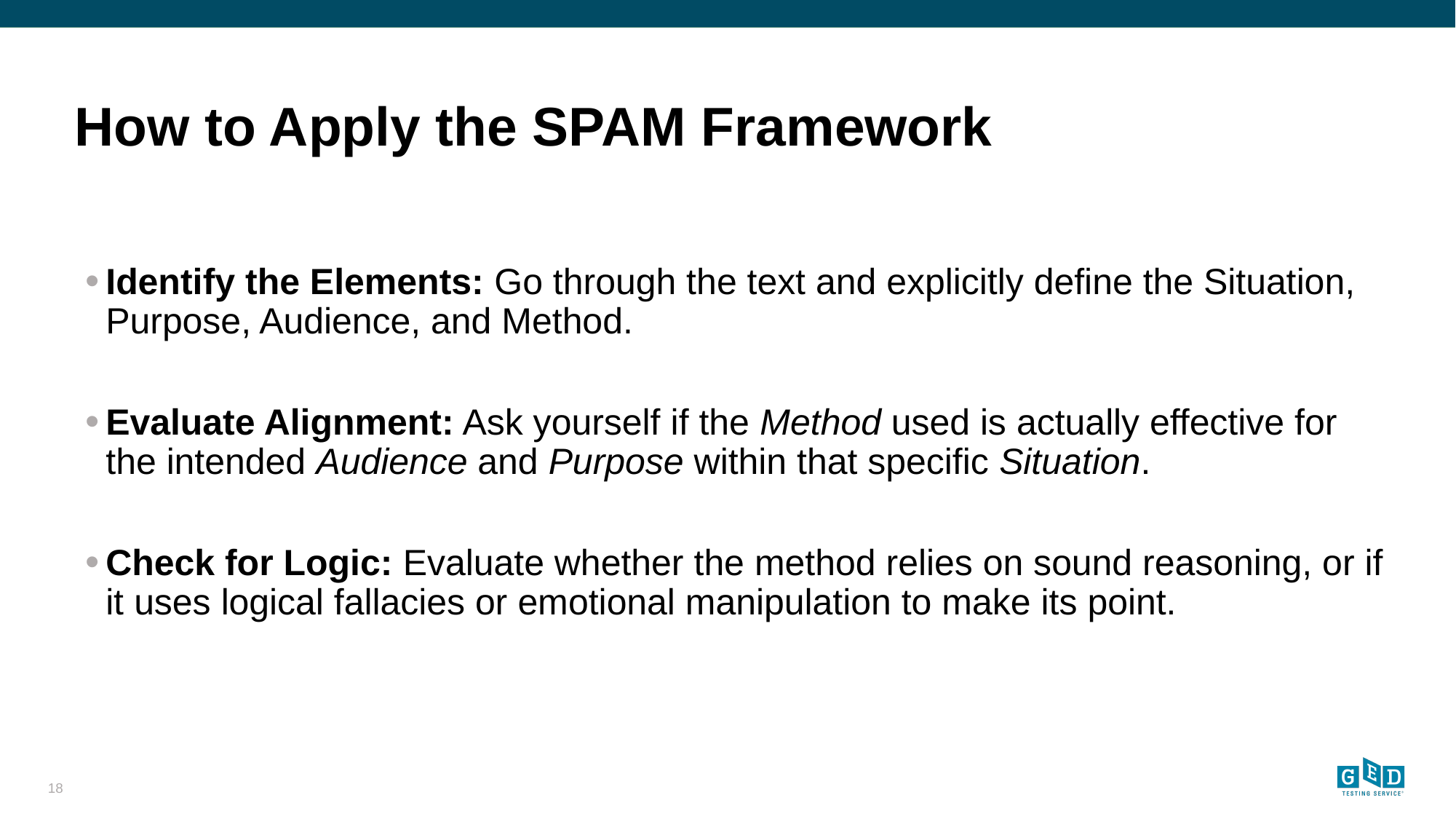

# How to Apply the SPAM Framework
Identify the Elements: Go through the text and explicitly define the Situation, Purpose, Audience, and Method.

Evaluate Alignment: Ask yourself if the Method used is actually effective for the intended Audience and Purpose within that specific Situation.

Check for Logic: Evaluate whether the method relies on sound reasoning, or if it uses logical fallacies or emotional manipulation to make its point.
18